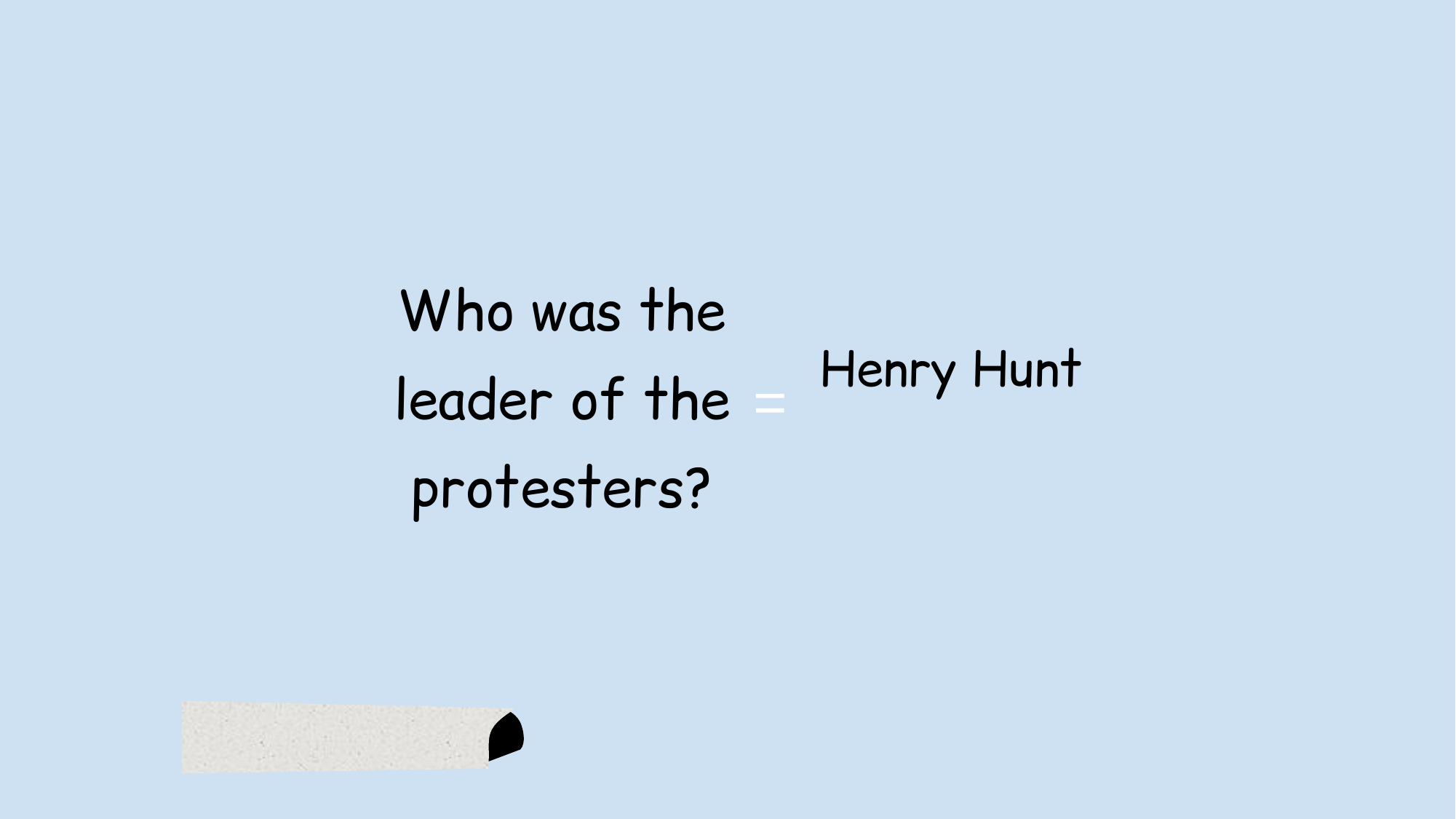

Who was the leader of the protesters?
Henry Hunt
=